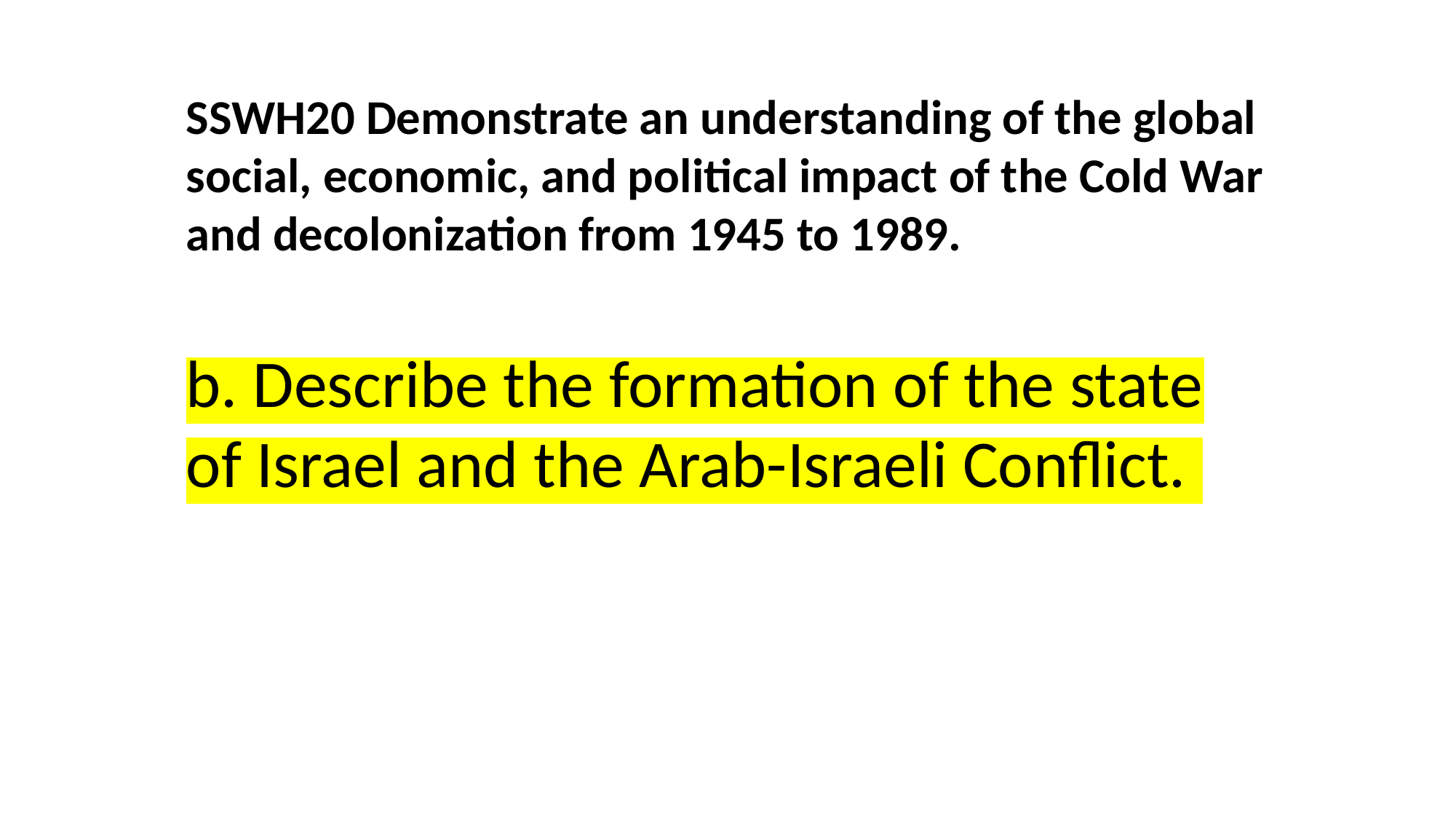

SSWH20 Demonstrate an understanding of the global social, economic, and political impact of the Cold War and decolonization from 1945 to 1989.

b. Describe the formation of the state of Israel and the Arab-Israeli Conflict.